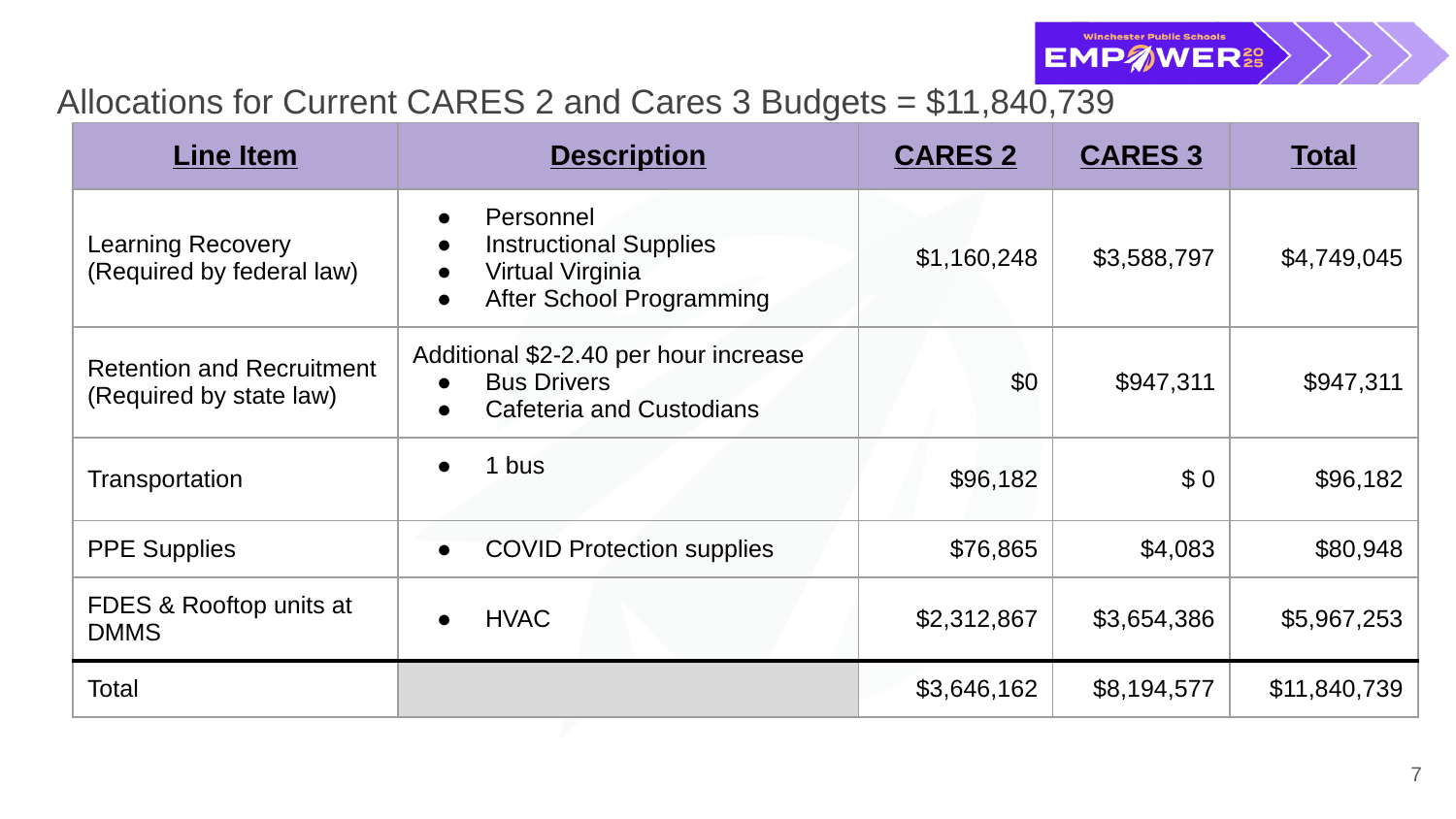

# Allocations for Current CARES 2 and Cares 3 Budgets = $11,840,739
| Line Item | Description | CARES 2 | CARES 3 | Total |
| --- | --- | --- | --- | --- |
| Learning Recovery (Required by federal law) | Personnel Instructional Supplies Virtual Virginia After School Programming | $1,160,248 | $3,588,797 | $4,749,045 |
| Retention and Recruitment (Required by state law) | Additional $2-2.40 per hour increase Bus Drivers Cafeteria and Custodians | $0 | $947,311 | $947,311 |
| Transportation | 1 bus | $96,182 | $ 0 | $96,182 |
| PPE Supplies | COVID Protection supplies | $76,865 | $4,083 | $80,948 |
| FDES & Rooftop units at DMMS | HVAC | $2,312,867 | $3,654,386 | $5,967,253 |
| Total |  | $3,646,162 | $8,194,577 | $11,840,739 |
7